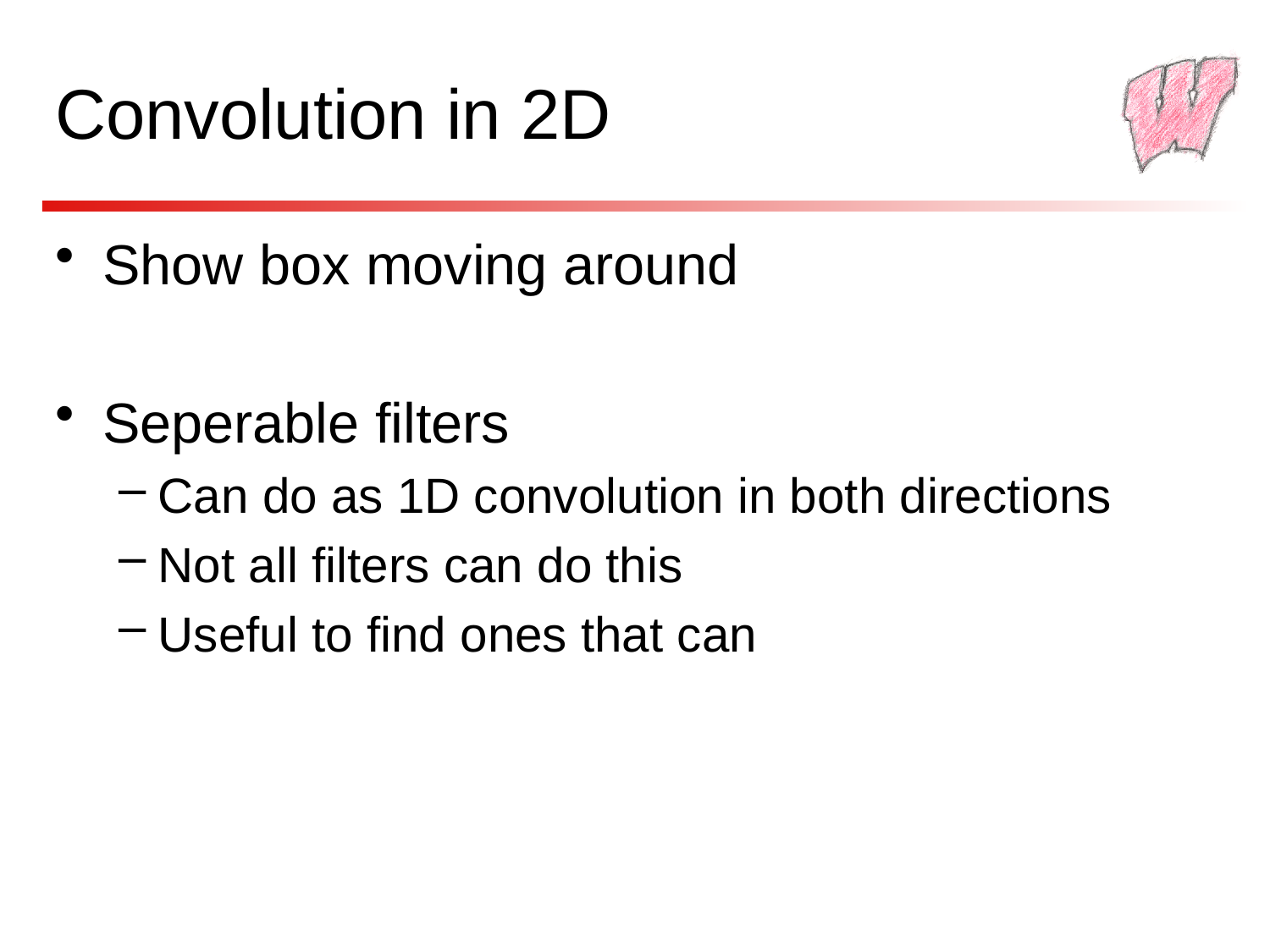

# Convolution in 2D
Show box moving around

Seperable filters
Can do as 1D convolution in both directions
Not all filters can do this
Useful to find ones that can